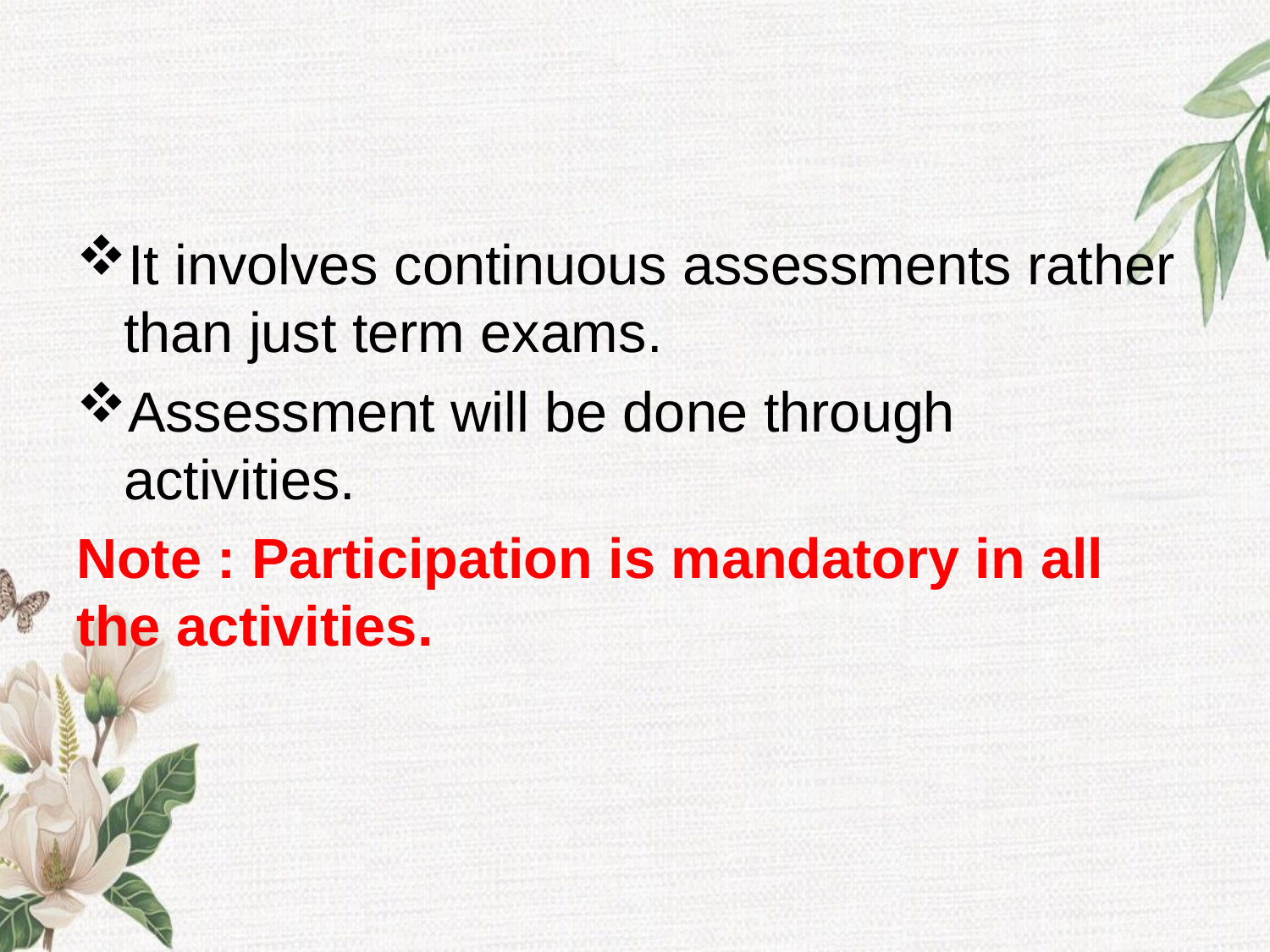

It involves continuous assessments rather than just term exams.
Assessment will be done through activities.
Note : Participation is mandatory in all the activities.